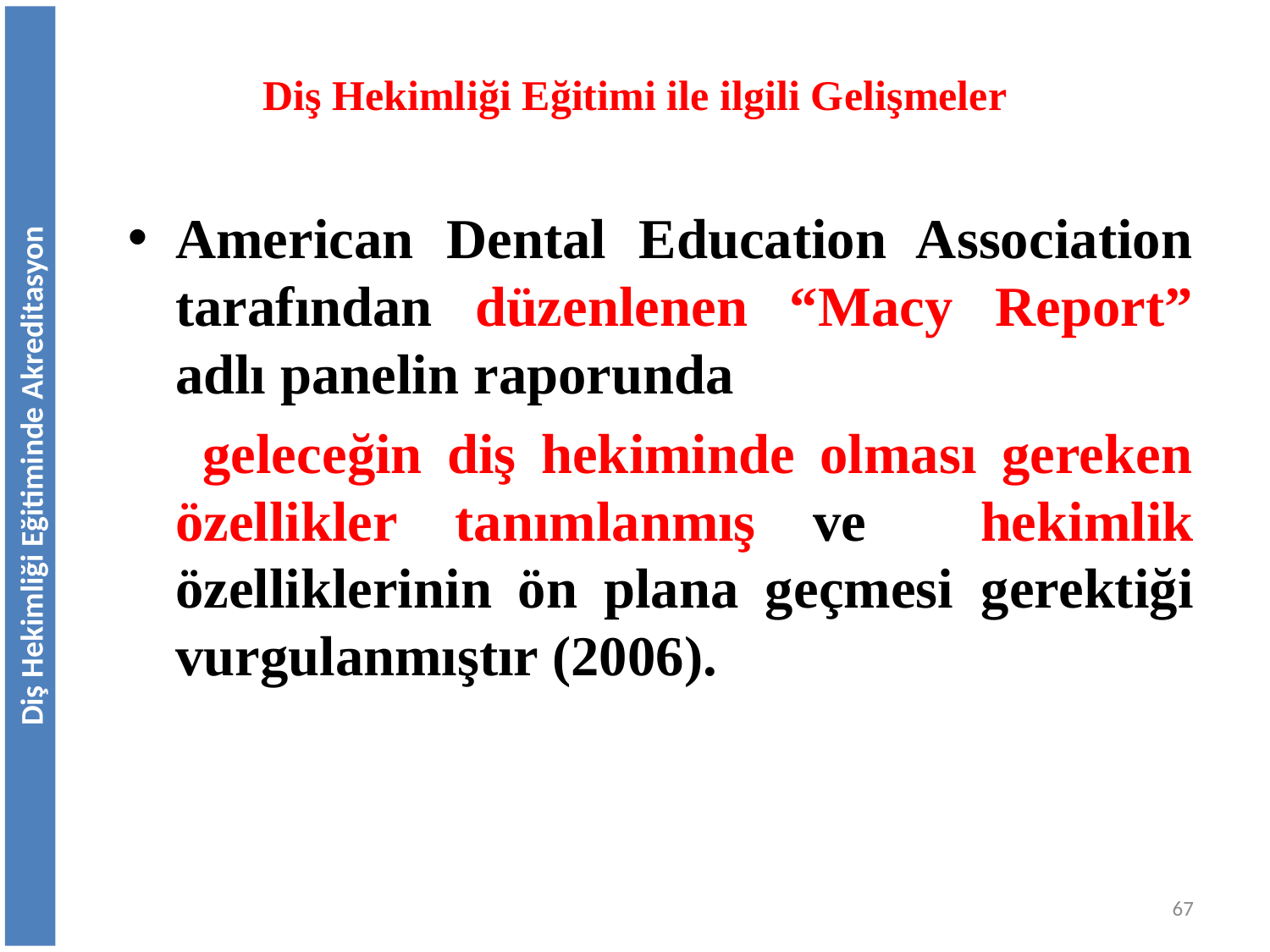

# Diş Hekimliği Eğitimi ile ilgili Gelişmeler
American Dental Education Association tarafından düzenlenen “Macy Report” adlı panelin raporunda
   geleceğin diş hekiminde olması gereken özellikler tanımlanmış ve  hekimlik özelliklerinin ön plana geçmesi gerektiği vurgulanmıştır (2006).
Diş Hekimliği Eğitiminde Akreditasyon
67